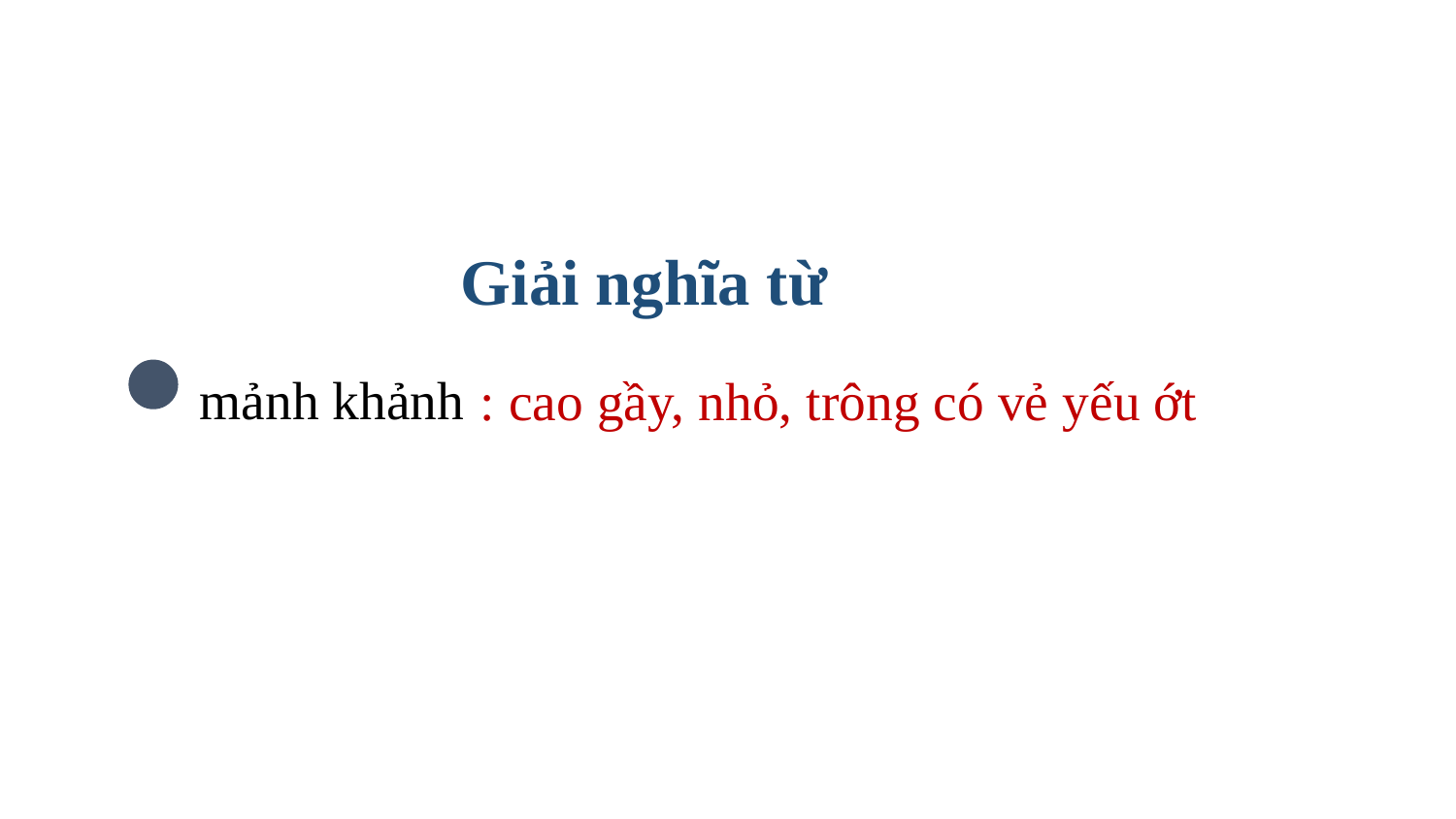

Giải nghĩa từ
     mảnh khảnh
    : cao gầy, nhỏ, trông có vẻ yếu ớt